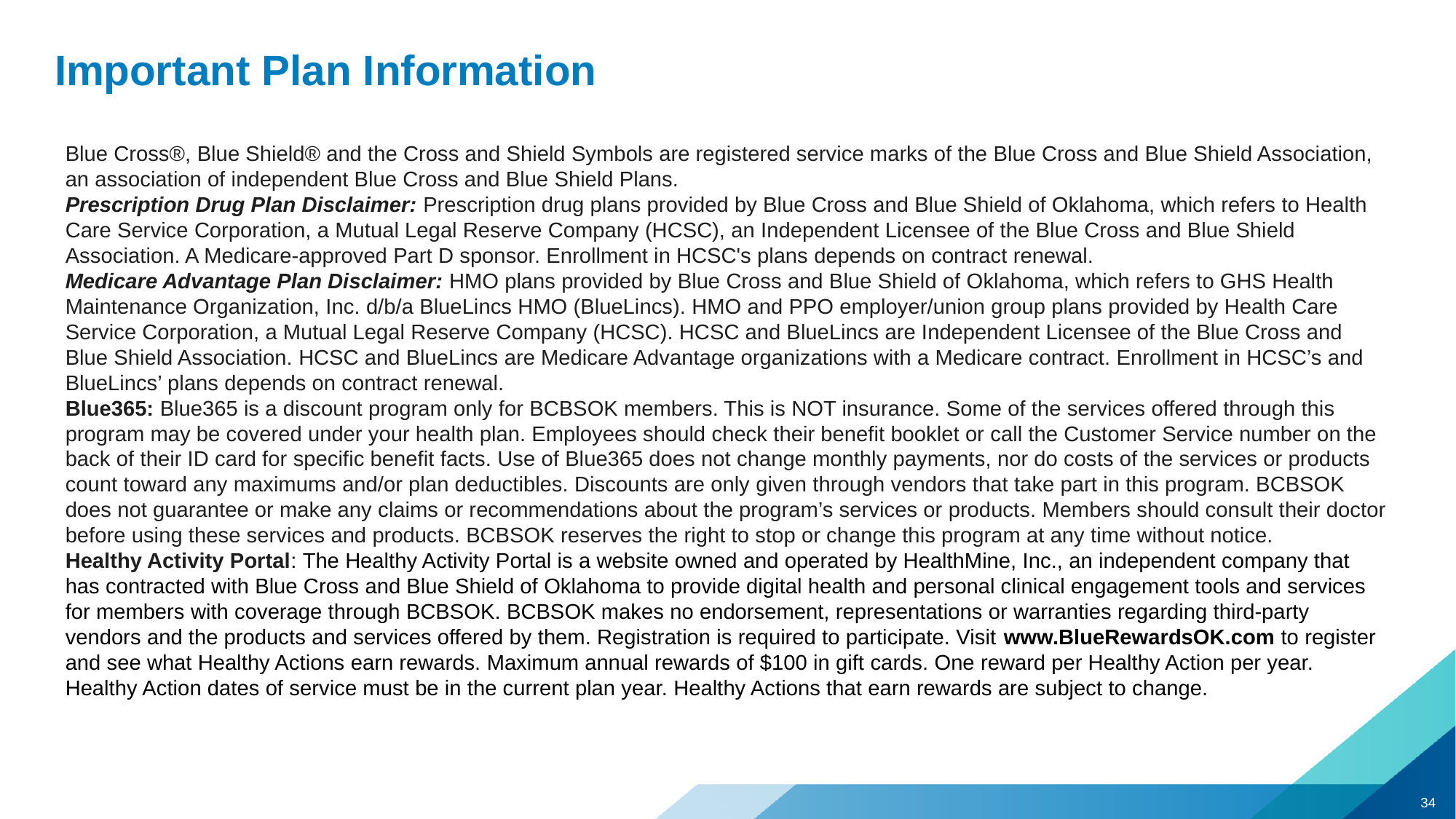

#

Important Plan Information
Blue Cross®, Blue Shield® and the Cross and Shield Symbols are registered service marks of the Blue Cross and Blue Shield Association, an association of independent Blue Cross and Blue Shield Plans.
Prescription Drug Plan Disclaimer: Prescription drug plans provided by Blue Cross and Blue Shield of Oklahoma, which refers to Health Care Service Corporation, a Mutual Legal Reserve Company (HCSC), an Independent Licensee of the Blue Cross and Blue Shield Association. A Medicare-approved Part D sponsor. Enrollment in HCSC's plans depends on contract renewal.
Medicare Advantage Plan Disclaimer: HMO plans provided by Blue Cross and Blue Shield of Oklahoma, which refers to GHS Health Maintenance Organization, Inc. d/b/a BlueLincs HMO (BlueLincs). HMO and PPO employer/union group plans provided by Health Care Service Corporation, a Mutual Legal Reserve Company (HCSC). HCSC and BlueLincs are Independent Licensee of the Blue Cross and Blue Shield Association. HCSC and BlueLincs are Medicare Advantage organizations with a Medicare contract. Enrollment in HCSC’s and BlueLincs’ plans depends on contract renewal.
Blue365: Blue365 is a discount program only for BCBSOK members. This is NOT insurance. Some of the services offered through this program may be covered under your health plan. Employees should check their benefit booklet or call the Customer Service number on the back of their ID card for specific benefit facts. Use of Blue365 does not change monthly payments, nor do costs of the services or products count toward any maximums and/or plan deductibles. Discounts are only given through vendors that take part in this program. BCBSOK does not guarantee or make any claims or recommendations about the program’s services or products. Members should consult their doctor before using these services and products. BCBSOK reserves the right to stop or change this program at any time without notice.
Healthy Activity Portal: The Healthy Activity Portal is a website owned and operated by HealthMine, Inc., an independent company that has contracted with Blue Cross and Blue Shield of Oklahoma to provide digital health and personal clinical engagement tools and services for members with coverage through BCBSOK. BCBSOK makes no endorsement, representations or warranties regarding third-party vendors and the products and services offered by them. Registration is required to participate. Visit www.BlueRewardsOK.com to register and see what Healthy Actions earn rewards. Maximum annual rewards of $100 in gift cards. One reward per Healthy Action per year. Healthy Action dates of service must be in the current plan year. Healthy Actions that earn rewards are subject to change.

34